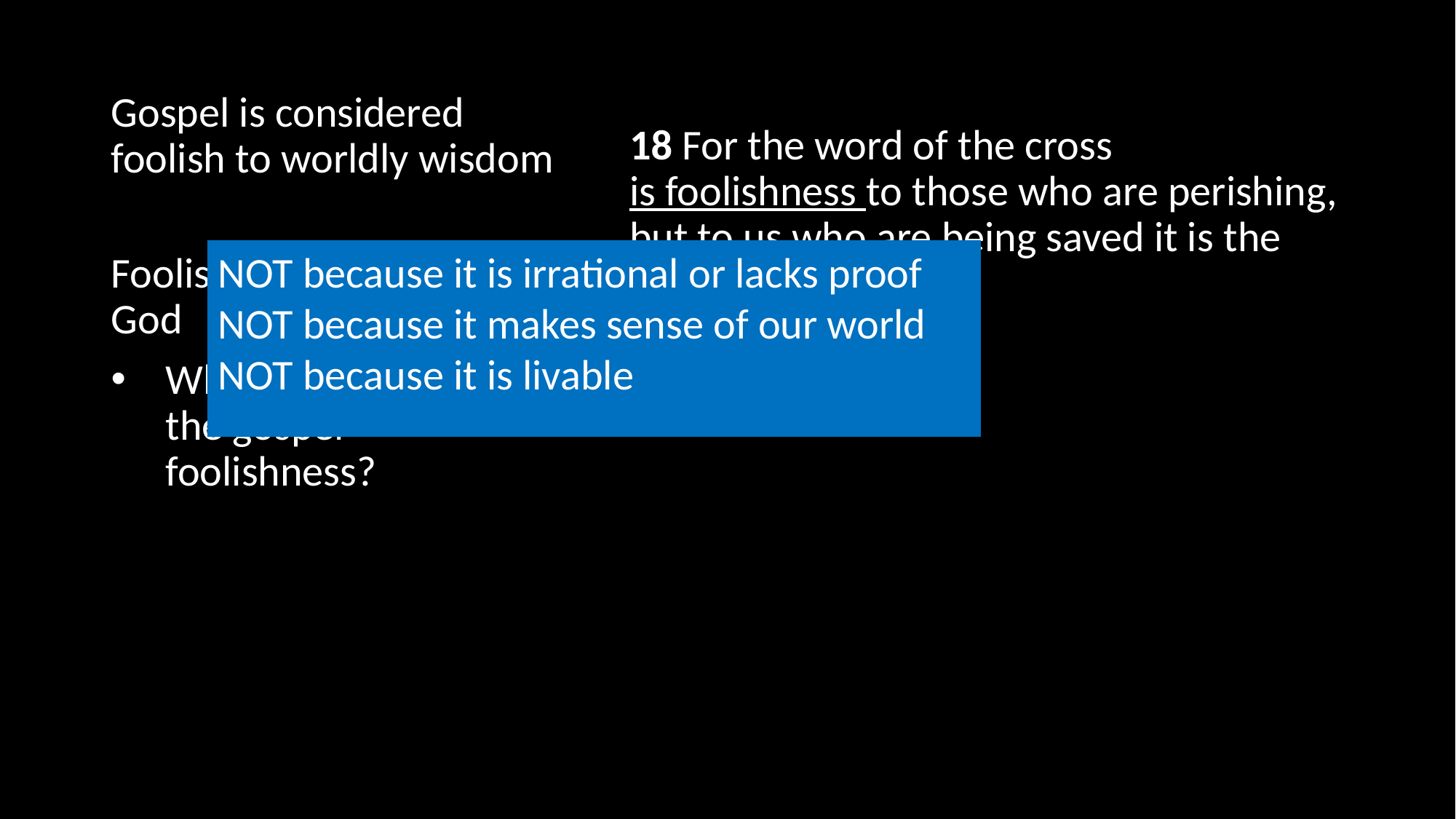

# Gospel is considered foolish to worldly wisdom
18 For the word of the cross is foolishness to those who are perishing, but to us who are being saved it is the power of God.

NOT because it is irrational or lacks proof
NOT because it makes sense of our world
NOT because it is livable

Foolishness vs. power of God
Why do some consider the gospel foolishness?